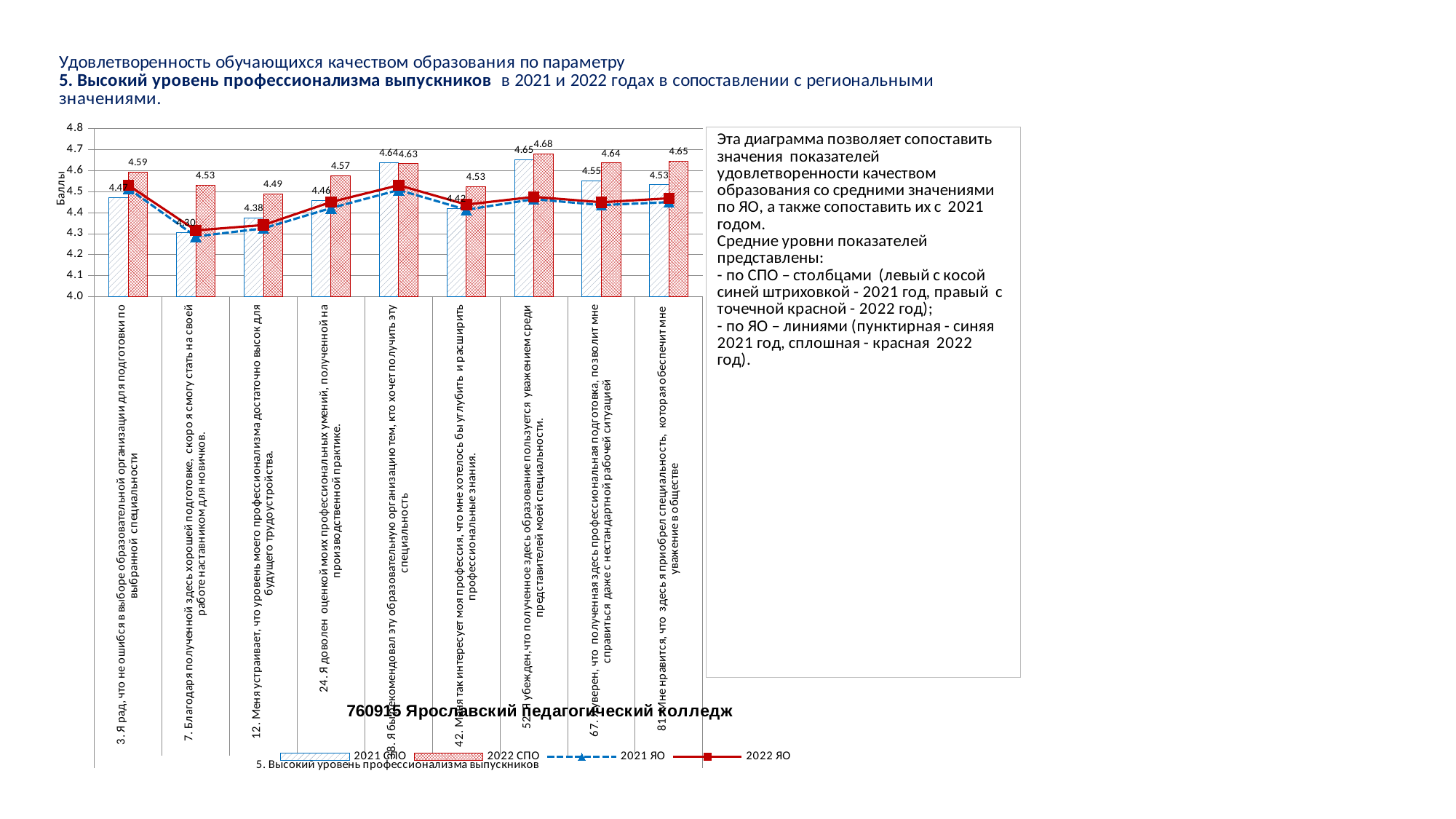

### Chart

| Category | 2021 СПО | 2022 СПО | 2021 ЯО | 2022 ЯО |
|---|---|---|---|---|
| 3. Я рад, что не ошибся в выборе образовательной организации для подготовки по выбранной  специальности | 4.4714285714285715 | 4.592523364485982 | 4.515971127520119 | 4.53161983591084 |
| 7. Благодаря полученной здесь хорошей подготовке,  скоро я смогу стать на своей работе наставником для новичков. | 4.304761904761905 | 4.5327102803738315 | 4.287231394673525 | 4.316198359108401 |
| 12. Меня устраивает, что уровень моего профессионализма достаточно высок для будущего трудоустройства. | 4.376190476190477 | 4.48785046728972 | 4.325728034514229 | 4.341828214622812 |
| 24. Я доволен  оценкой моих профессиональных умений, полученной на производственной практике.  | 4.457142857142857 | 4.574837310195227 | 4.422550402389446 | 4.451359792793479 |
| 38. Я бы рекомендовал эту образовательную организацию тем, кто хочет получить эту специальность | 4.6380952380952385 | 4.633644859813084 | 4.508670040653779 | 4.531474624264866 |
| 42. Меня так интересует моя профессия, что мне хотелось бы углубить  и расширить профессиональные знания. | 4.419047619047619 | 4.525233644859813 | 4.414585580353439 | 4.439337834894358 |
| 52. Я убежден,что полученное здесь образование пользуется  уважением среди представителей моей специальности. | 4.652380952380953 | 4.680373831775701 | 4.464697585663321 | 4.475931169679808 |
| 67. Я уверен, что  полученная здесь профессиональная подготовка, позволит мне справиться  даже с нестандартной рабочей ситуацией | 4.552380952380952 | 4.6373831775700936 | 4.436820708537294 | 4.450301314165396 |
| 81. Мне нравится, что  здесь я приобрел специальность,  которая обеспечит мне  уважение в обществе | 4.533333333333333 | 4.646728971962617 | 4.45059321330789 | 4.46910622231903 |